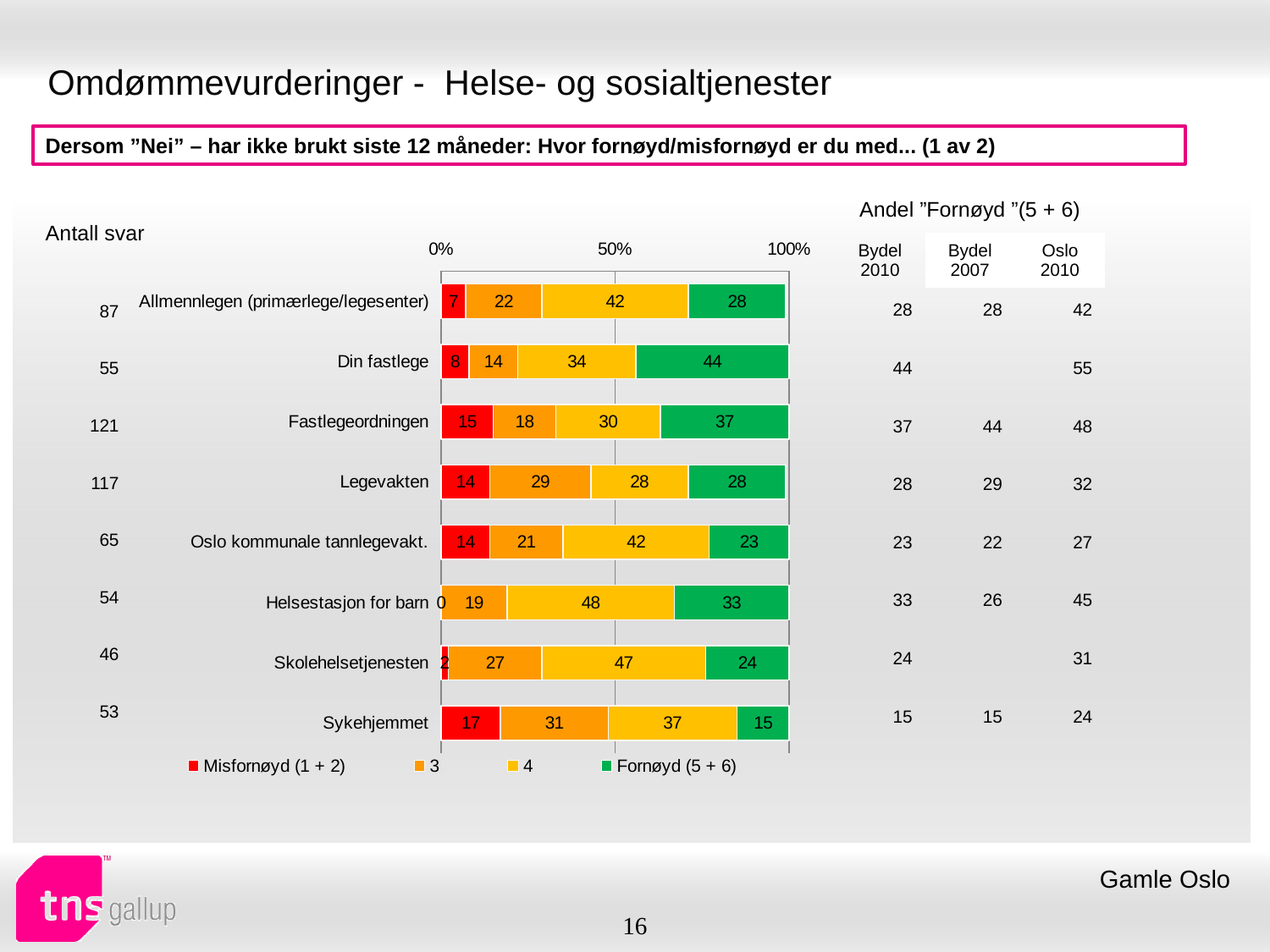

# Omdømmevurderinger -  Helse- og sosialtjenester
Dersom ”Nei” – har ikke brukt siste 12 måneder: Hvor fornøyd/misfornøyd er du med... (1 av 2)
| Andel ”Fornøyd ”(5 + 6) |  |  |
| --- | --- | --- |
| Bydel 2010 | Bydel 2007 | Oslo 2010 |
| Antall svar |
| --- |

### Chart

| Category | Misfornøyd (1 + 2) | 3 | 4 | Fornøyd (5 + 6) |
|---|---|---|---|---|
| Allmennlegen (primærlege/legesenter) | 7.0 | 22.0 | 42.0 | 28.0 |
| Din fastlege | 8.0 | 14.0 | 34.0 | 44.0 |
| Fastlegeordningen | 15.0 | 18.0 | 30.0 | 37.0 |
| Legevakten | 14.0 | 29.0 | 28.0 | 28.0 |
| Oslo kommunale tannlegevakt. | 14.0 | 21.0 | 42.0 | 23.0 |
| Helsestasjon for barn | 0.0 | 19.0 | 48.0 | 33.0 |
| Skolehelsetjenesten | 2.0 | 27.0 | 47.0 | 24.0 |
| Sykehjemmet | 17.0 | 31.0 | 37.0 | 15.0 |
| 28 | 28 | 42 |
| --- | --- | --- |
| 44 |  | 55 |
| 37 | 44 | 48 |
| 28 | 29 | 32 |
| 23 | 22 | 27 |
| 33 | 26 | 45 |
| 24 |  | 31 |
| 15 | 15 | 24 |
| 87 |
| --- |
| 55 |
| 121 |
| 117 |
| 65 |
| 54 |
| 46 |
| 53 |
Gamle Oslo
16